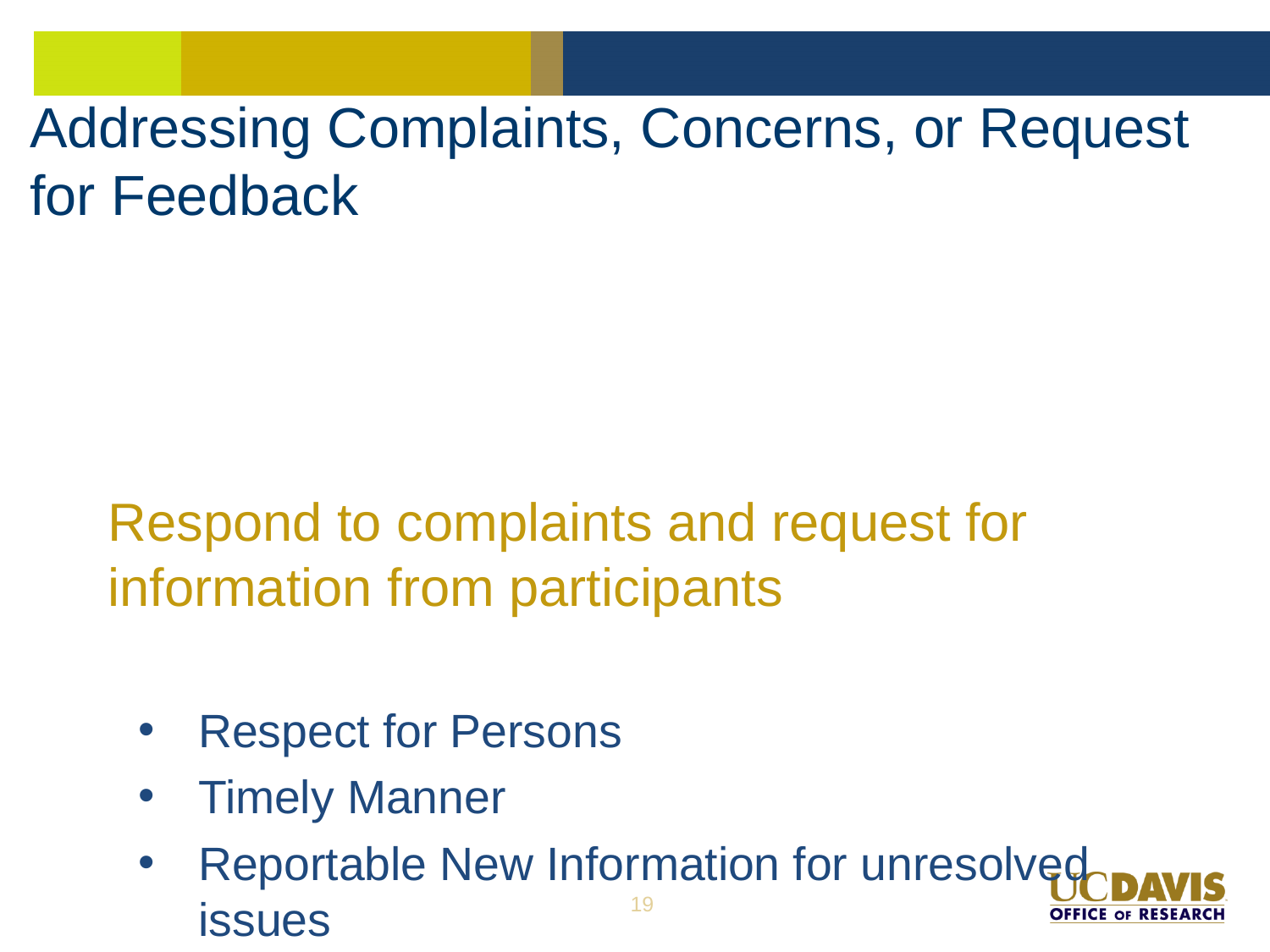

# Addressing Complaints, Concerns, or Request for Feedback

Respond to complaints and request for information from participants

Respect for Persons
Timely Manner
Reportable New Information for unresolved issues

19